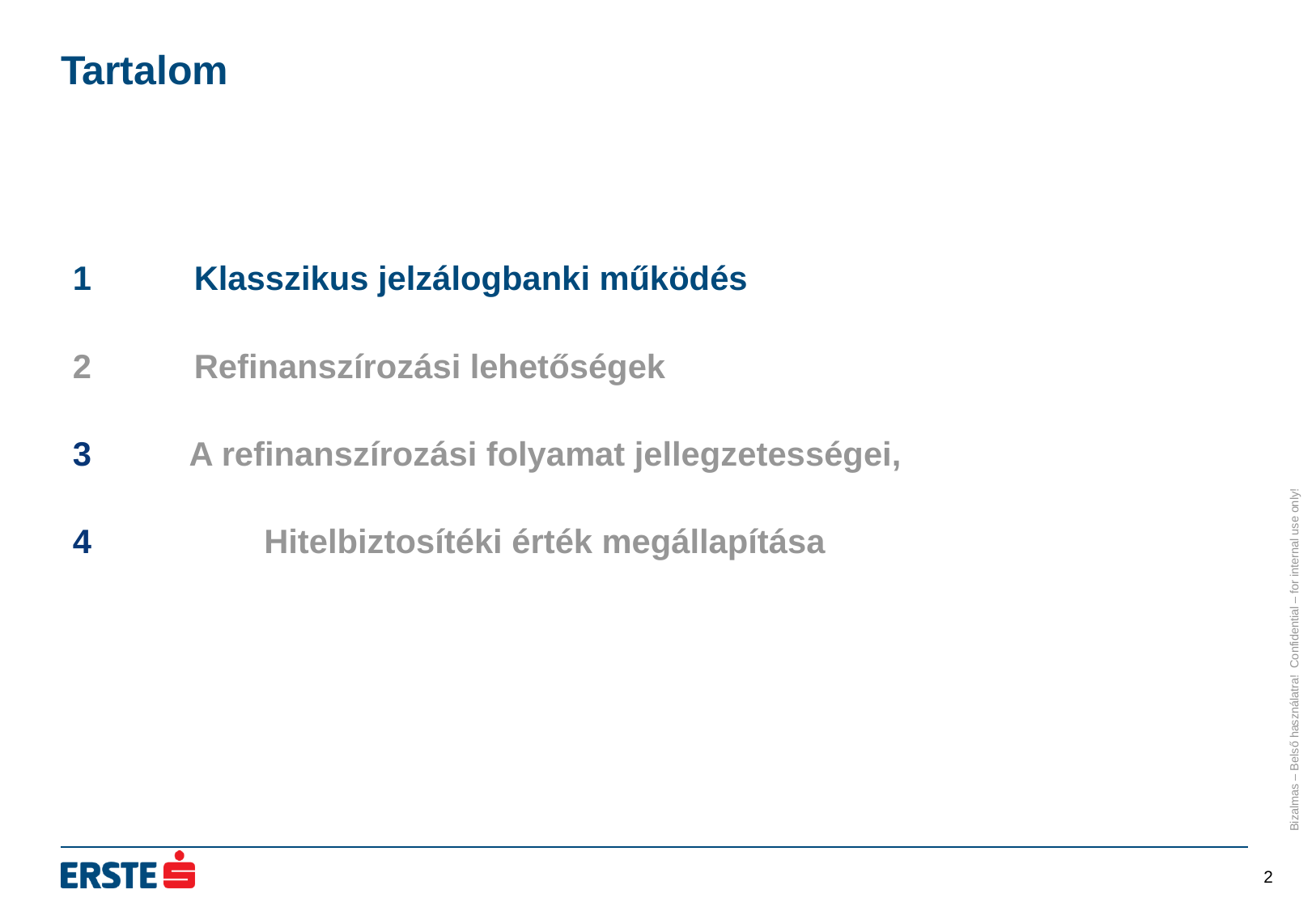

# Tartalom
1	Klasszikus jelzálogbanki működés
2	Refinanszírozási lehetőségek
      A refinanszírozási folyamat jellegzetességei,
	 Hitelbiztosítéki érték megállapítása